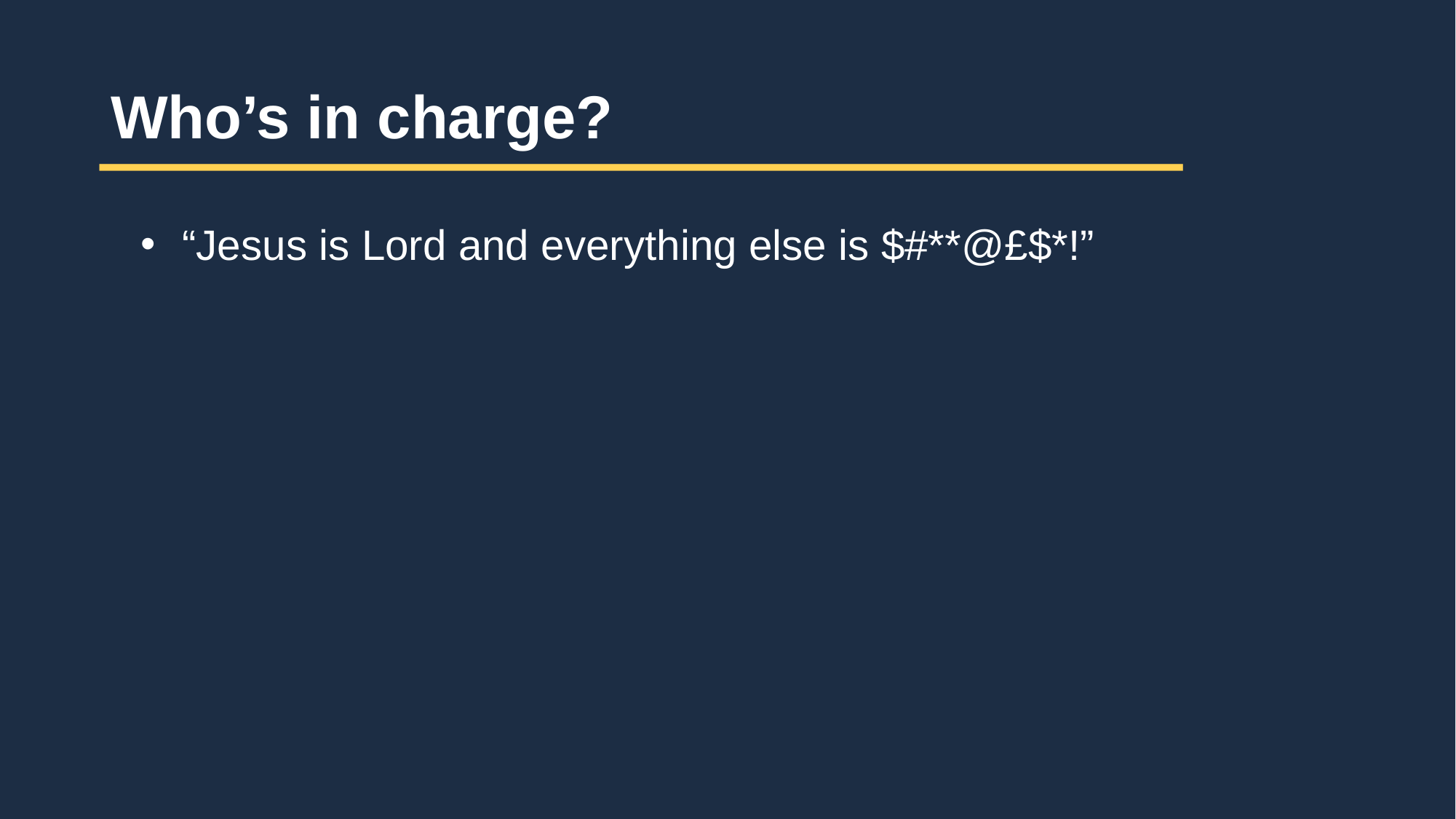

Who’s in charge?
“Jesus is Lord and everything else is $#**@£$*!”